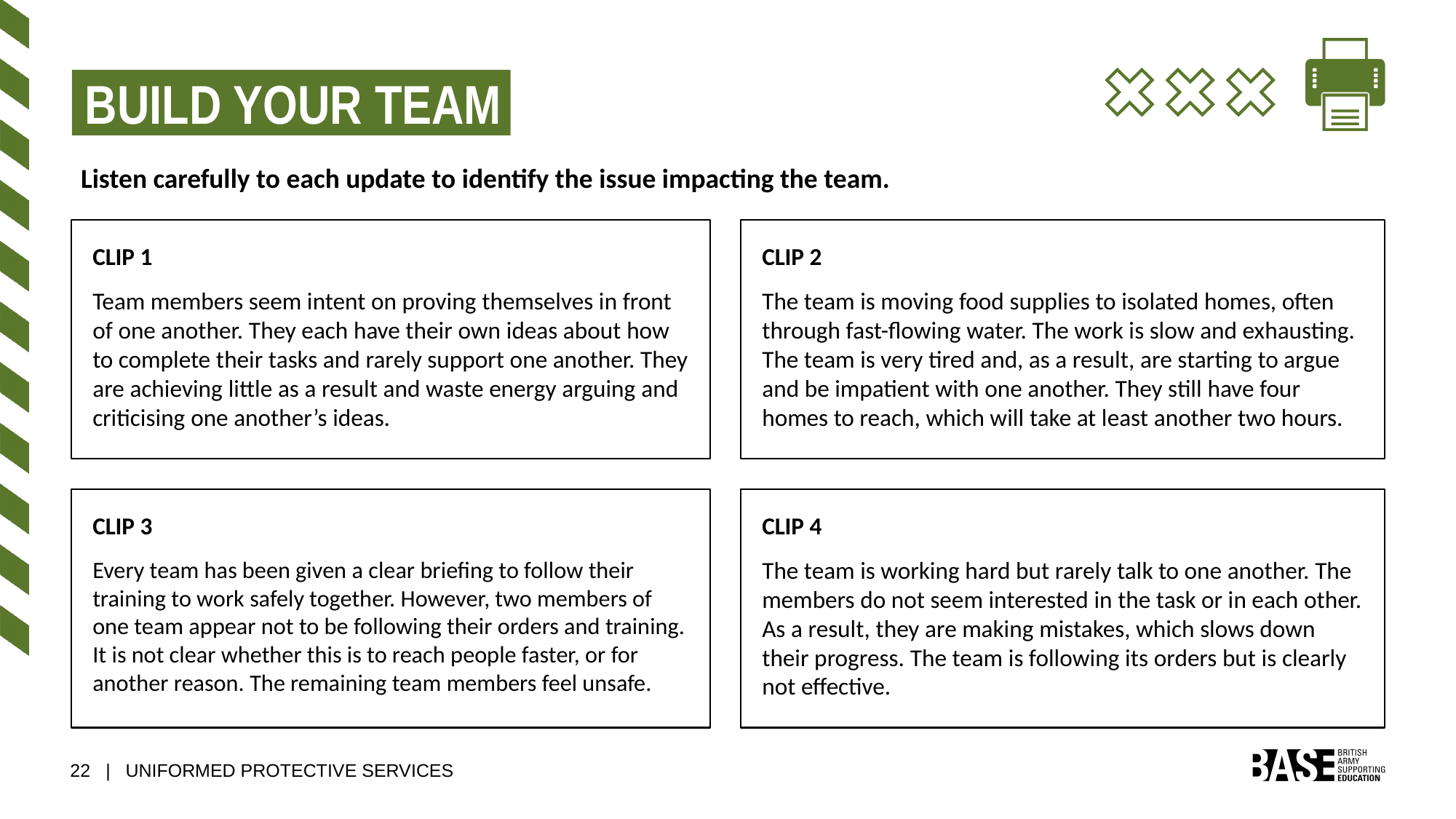

BUILD YOUR TEAM
Listen carefully to each update to identify the issue impacting the team.
CLIP 1
Team members seem intent on proving themselves in front of one another. They each have their own ideas about how to complete their tasks and rarely support one another. They are achieving little as a result and waste energy arguing and criticising one another’s ideas.
CLIP 2
The team is moving food supplies to isolated homes, often through fast-flowing water. The work is slow and exhausting. The team is very tired and, as a result, are starting to argue and be impatient with one another. They still have four homes to reach, which will take at least another two hours.
CLIP 3
Every team has been given a clear briefing to follow their training to work safely together. However, two members of one team appear not to be following their orders and training. It is not clear whether this is to reach people faster, or for another reason. The remaining team members feel unsafe.
CLIP 4
The team is working hard but rarely talk to one another. The members do not seem interested in the task or in each other. As a result, they are making mistakes, which slows down their progress. The team is following its orders but is clearly not effective.
22   |   UNIFORMED PROTECTIVE SERVICES